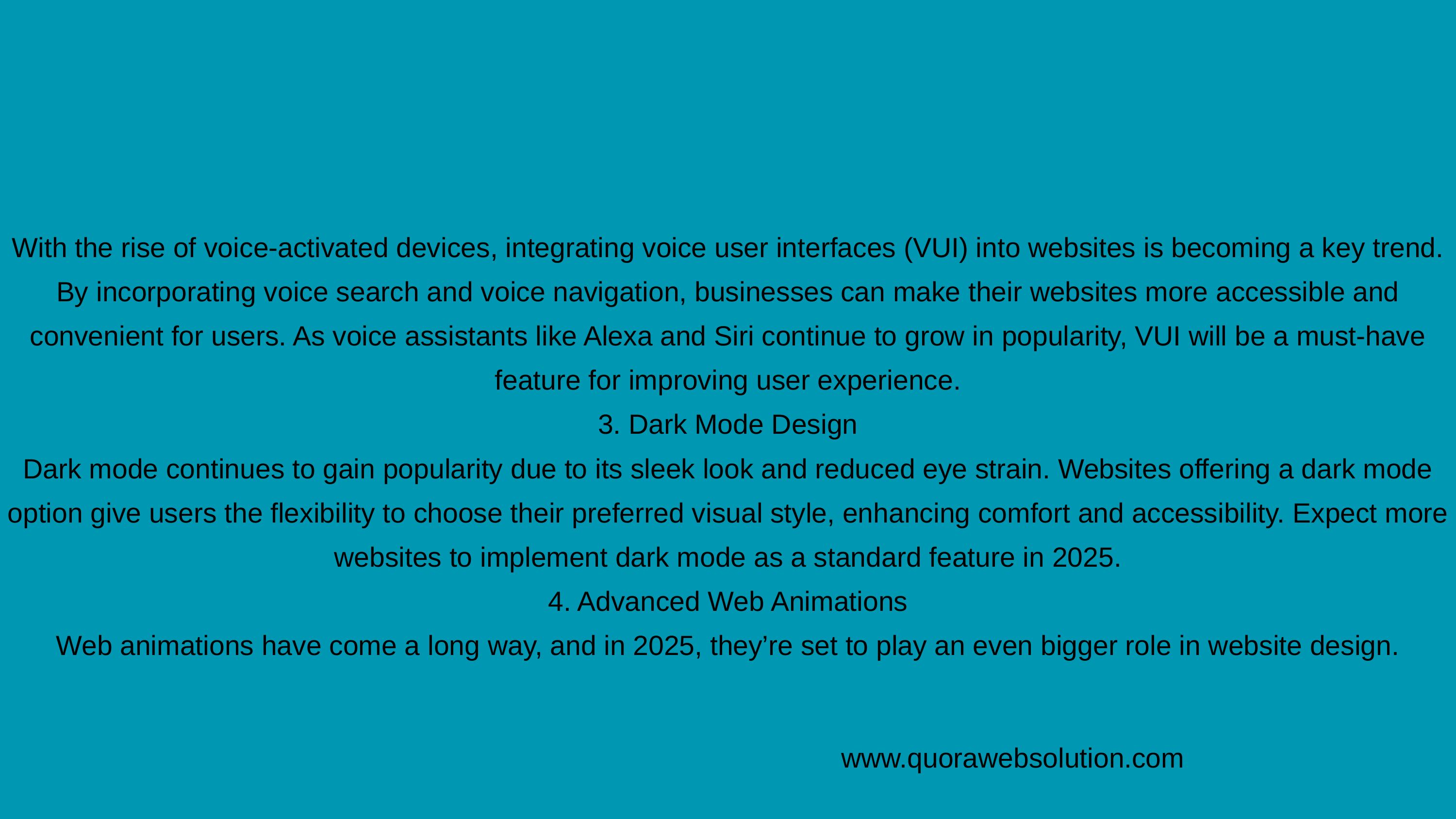

With the rise of voice-activated devices, integrating voice user interfaces (VUI) into websites is becoming a key trend. By incorporating voice search and voice navigation, businesses can make their websites more accessible and convenient for users. As voice assistants like Alexa and Siri continue to grow in popularity, VUI will be a must-have feature for improving user experience.
3. Dark Mode Design
Dark mode continues to gain popularity due to its sleek look and reduced eye strain. Websites offering a dark mode option give users the flexibility to choose their preferred visual style, enhancing comfort and accessibility. Expect more websites to implement dark mode as a standard feature in 2025.
4. Advanced Web Animations
Web animations have come a long way, and in 2025, they’re set to play an even bigger role in website design.
www.quorawebsolution.com